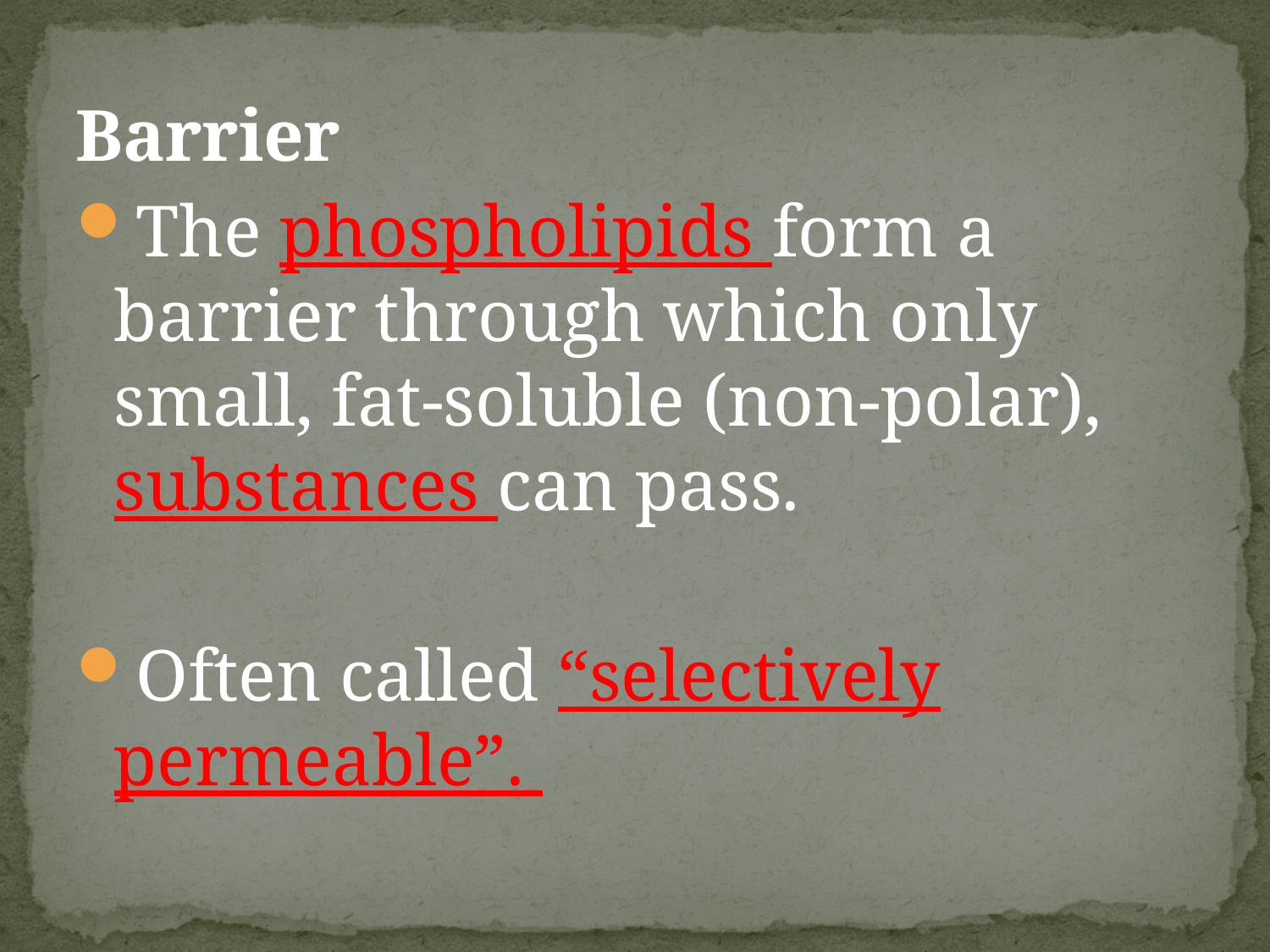

#
Barrier
The phospholipids form a barrier through which only small, fat-soluble (non-polar), substances can pass.

Often called “selectively permeable”.